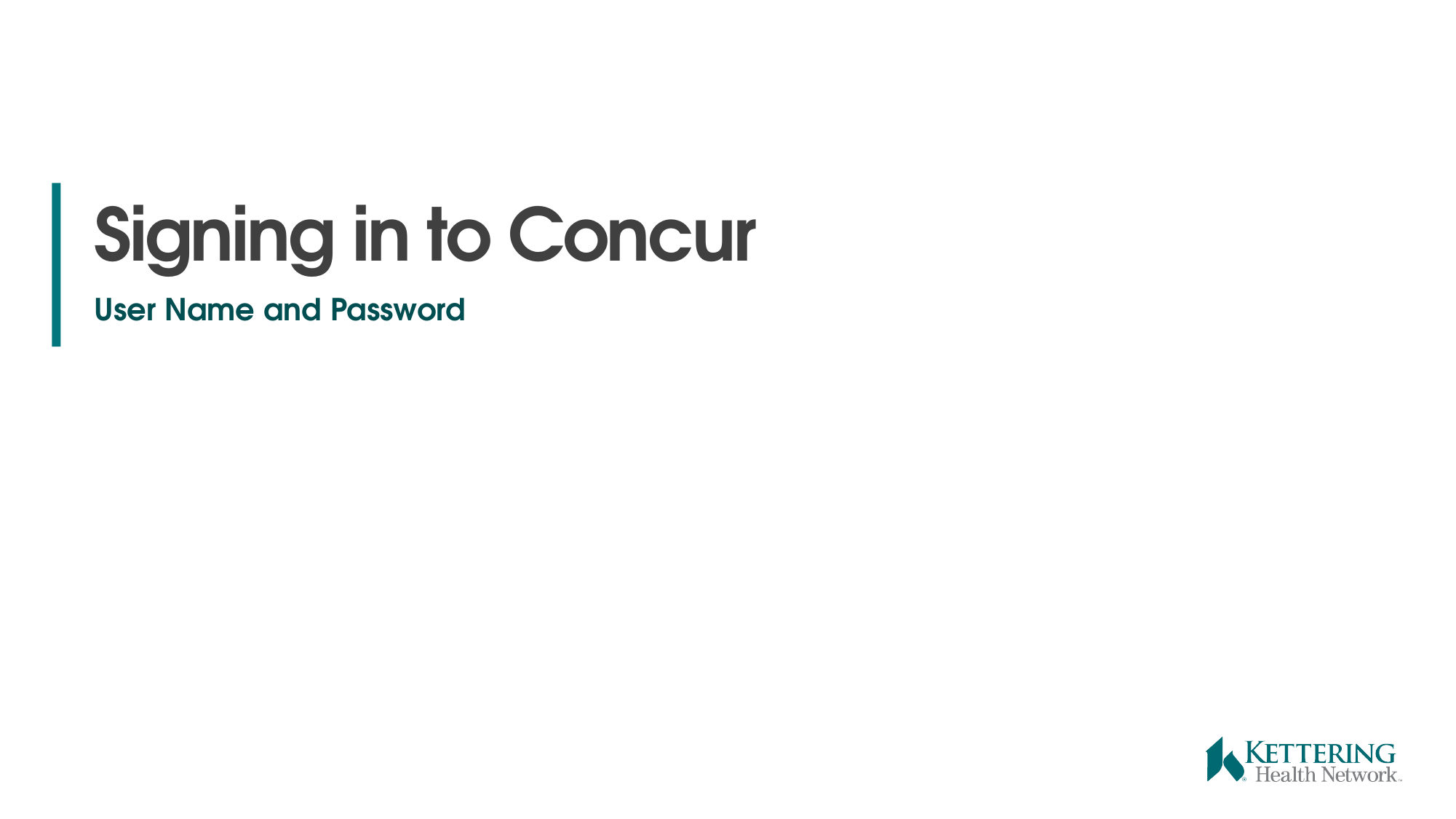

# Signing in to Concur
User Name and Password